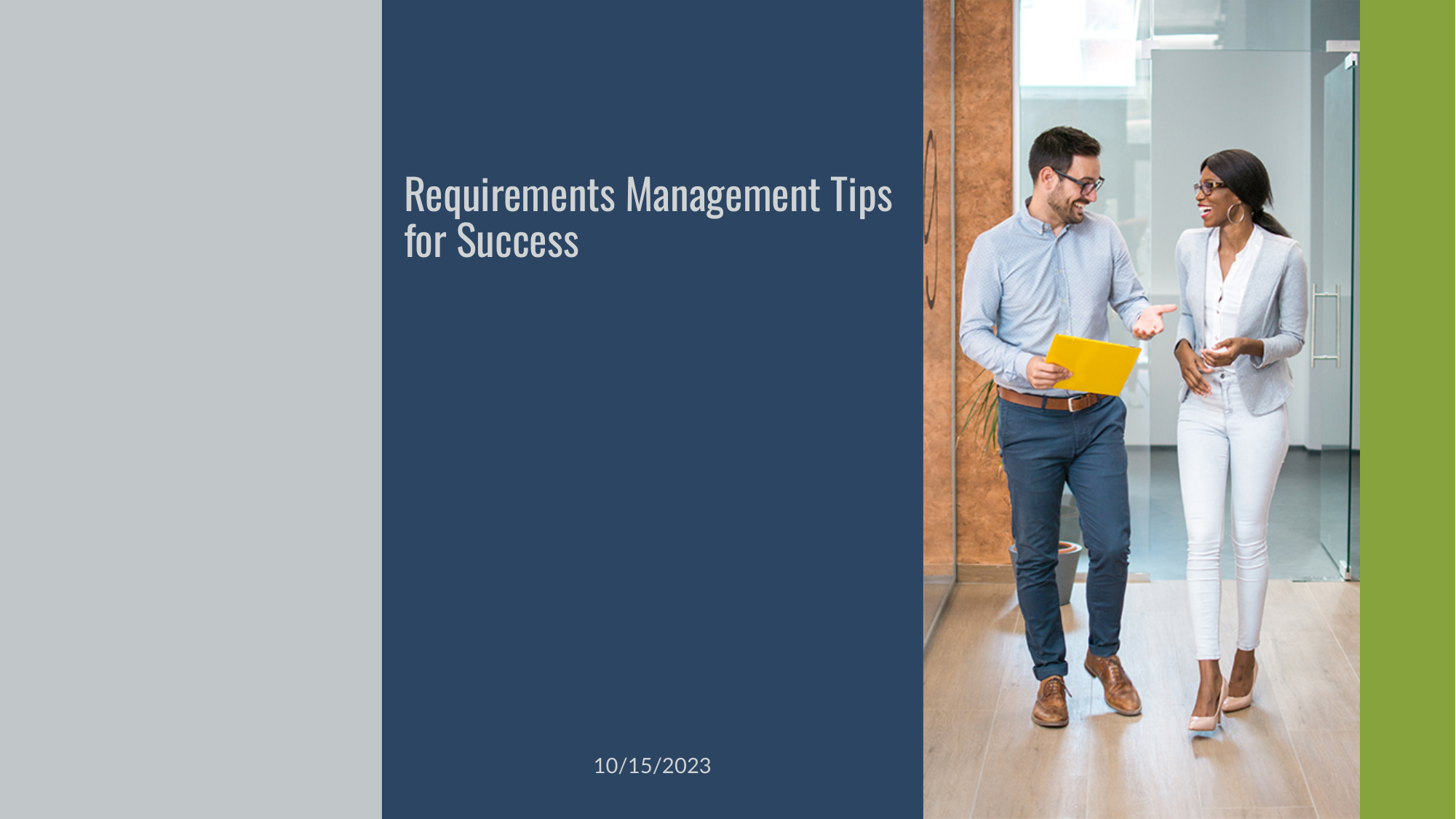

# Requirements Management Tips for Success
10/15/2023